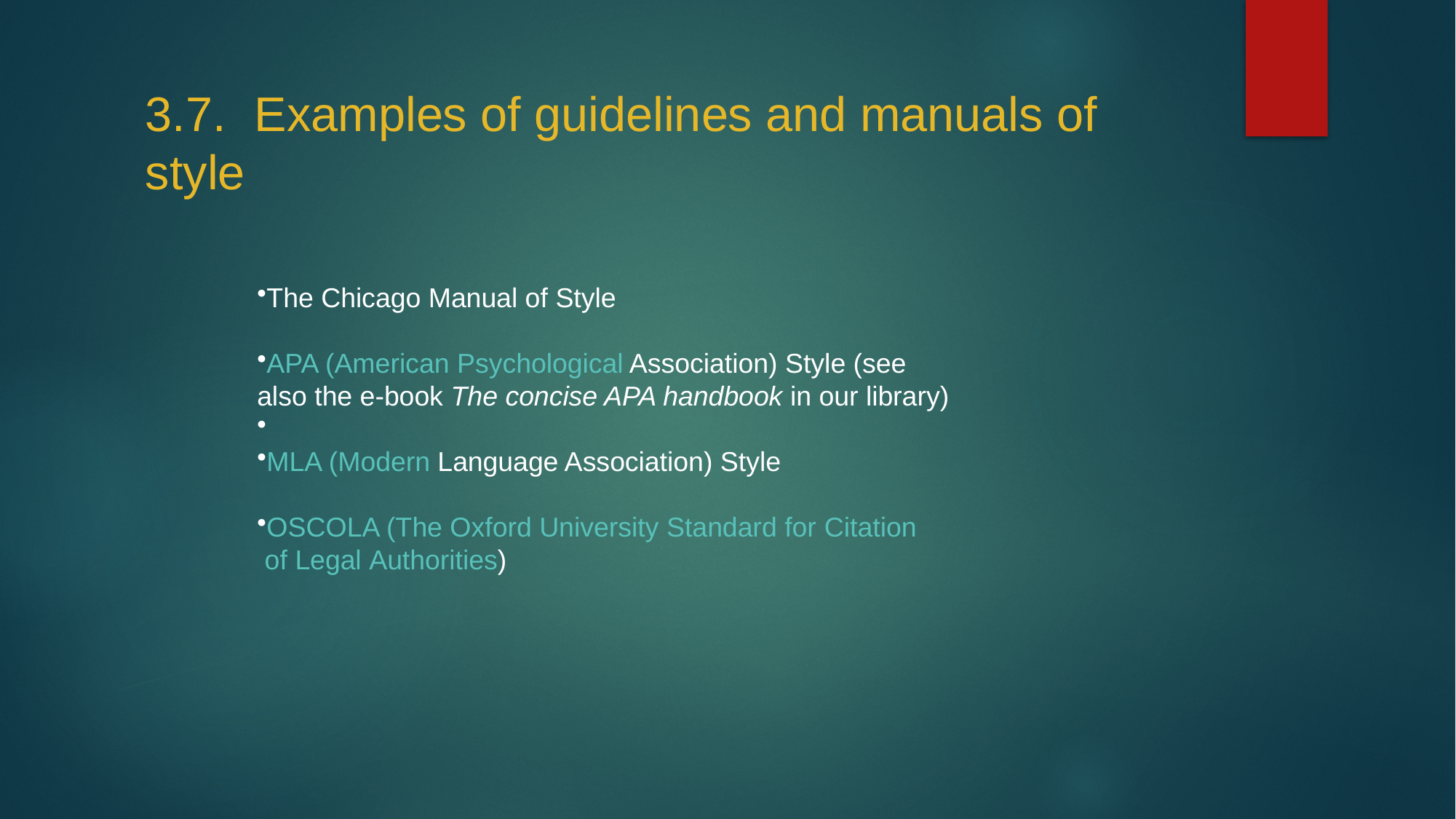

3.7.	Examples of guidelines and manuals of style

The Chicago Manual of Style

APA (American Psychological Association) Style (see also the e-book The concise APA handbook in our library)

MLA (Modern Language Association) Style

OSCOLA (The Oxford University Standard for Citation of Legal Authorities)